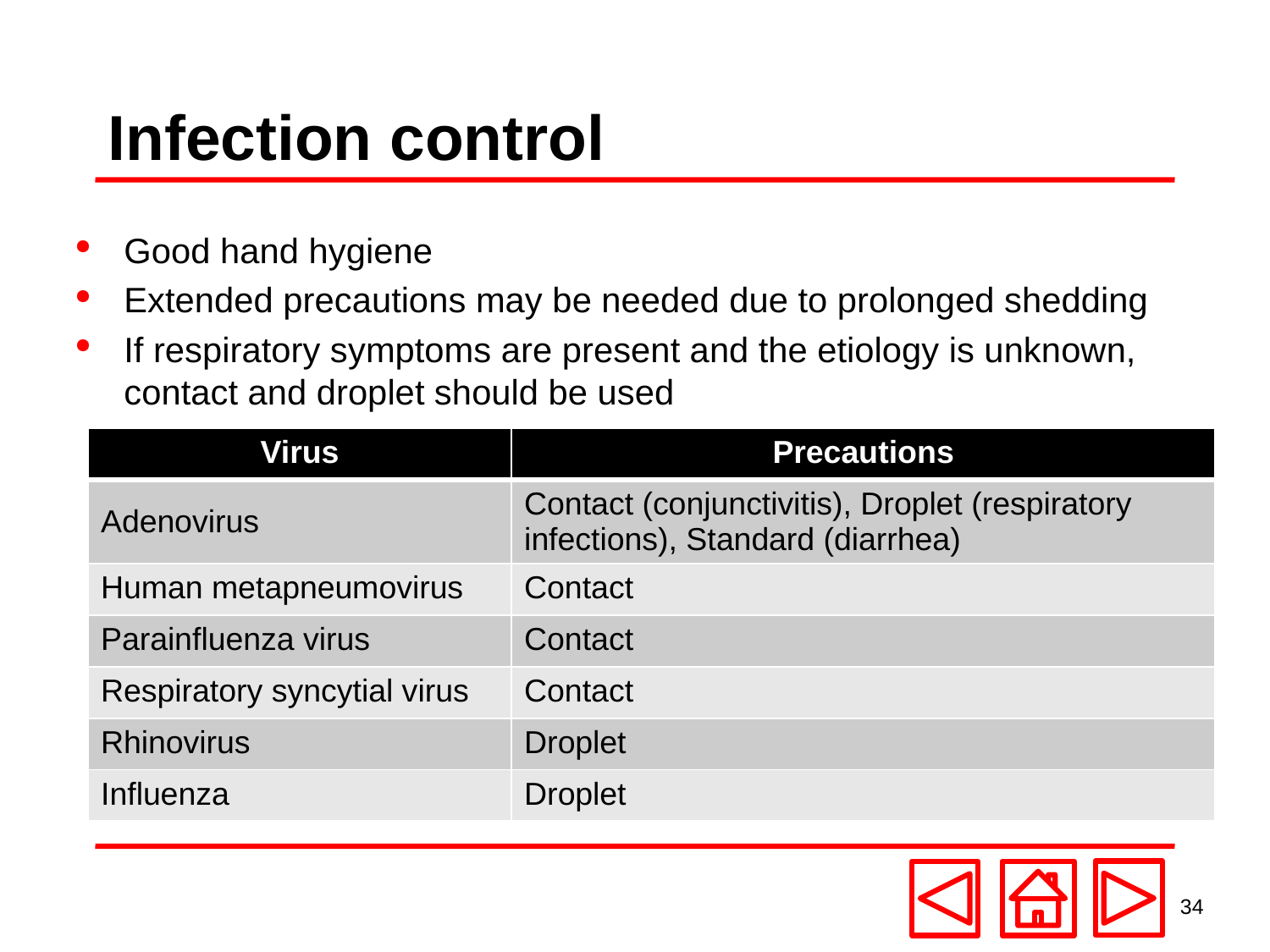

# Infection control
Good hand hygiene
Extended precautions may be needed due to prolonged shedding
If respiratory symptoms are present and the etiology is unknown, contact and droplet should be used
| Virus | Precautions |
| --- | --- |
| Adenovirus | Contact (conjunctivitis), Droplet (respiratory infections), Standard (diarrhea) |
| Human metapneumovirus | Contact |
| Parainfluenza virus | Contact |
| Respiratory syncytial virus | Contact |
| Rhinovirus | Droplet |
| Influenza | Droplet |

*Novel influenza strains- consider airborne
34